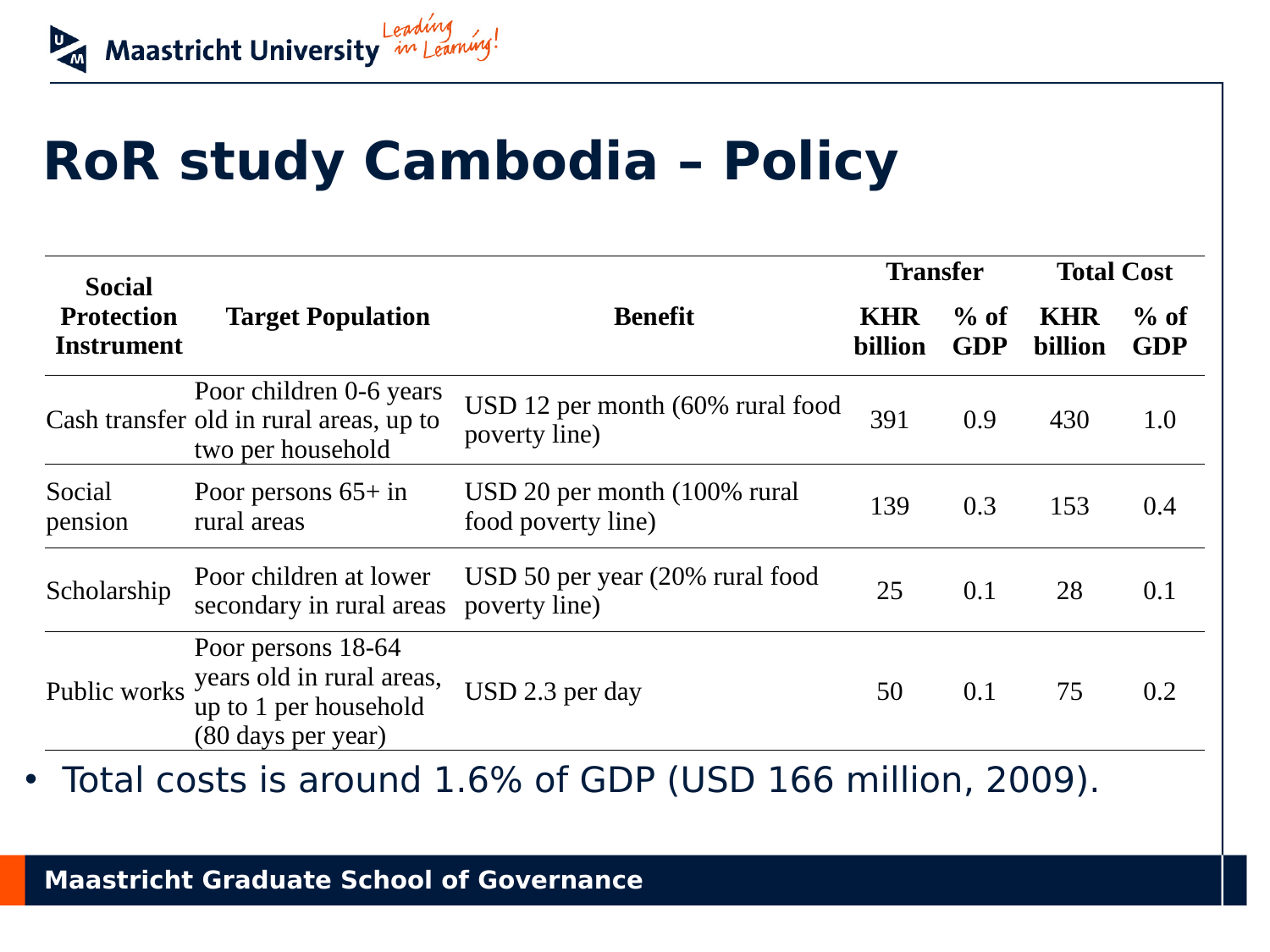

# RoR study Cambodia – Policy
| Social Protection Instrument | Target Population | Benefit | Transfer |  | Total Cost |  |
| --- | --- | --- | --- | --- | --- | --- |
|  |  |  | KHR billion | % of GDP | KHR billion | % of GDP |
| Cash transfer | Poor children 0-6 years old in rural areas, up to two per household | USD 12 per month (60% rural food poverty line) | 391 | 0.9 | 430 | 1.0 |
| Social pension | Poor persons 65+ in rural areas | USD 20 per month (100% rural food poverty line) | 139 | 0.3 | 153 | 0.4 |
| Scholarship | Poor children at lower secondary in rural areas | USD 50 per year (20% rural food poverty line) | 25 | 0.1 | 28 | 0.1 |
| Public works | Poor persons 18-64 years old in rural areas, up to 1 per household (80 days per year) | USD 2.3 per day | 50 | 0.1 | 75 | 0.2 |
Total costs is around 1.6% of GDP (USD 166 million, 2009).